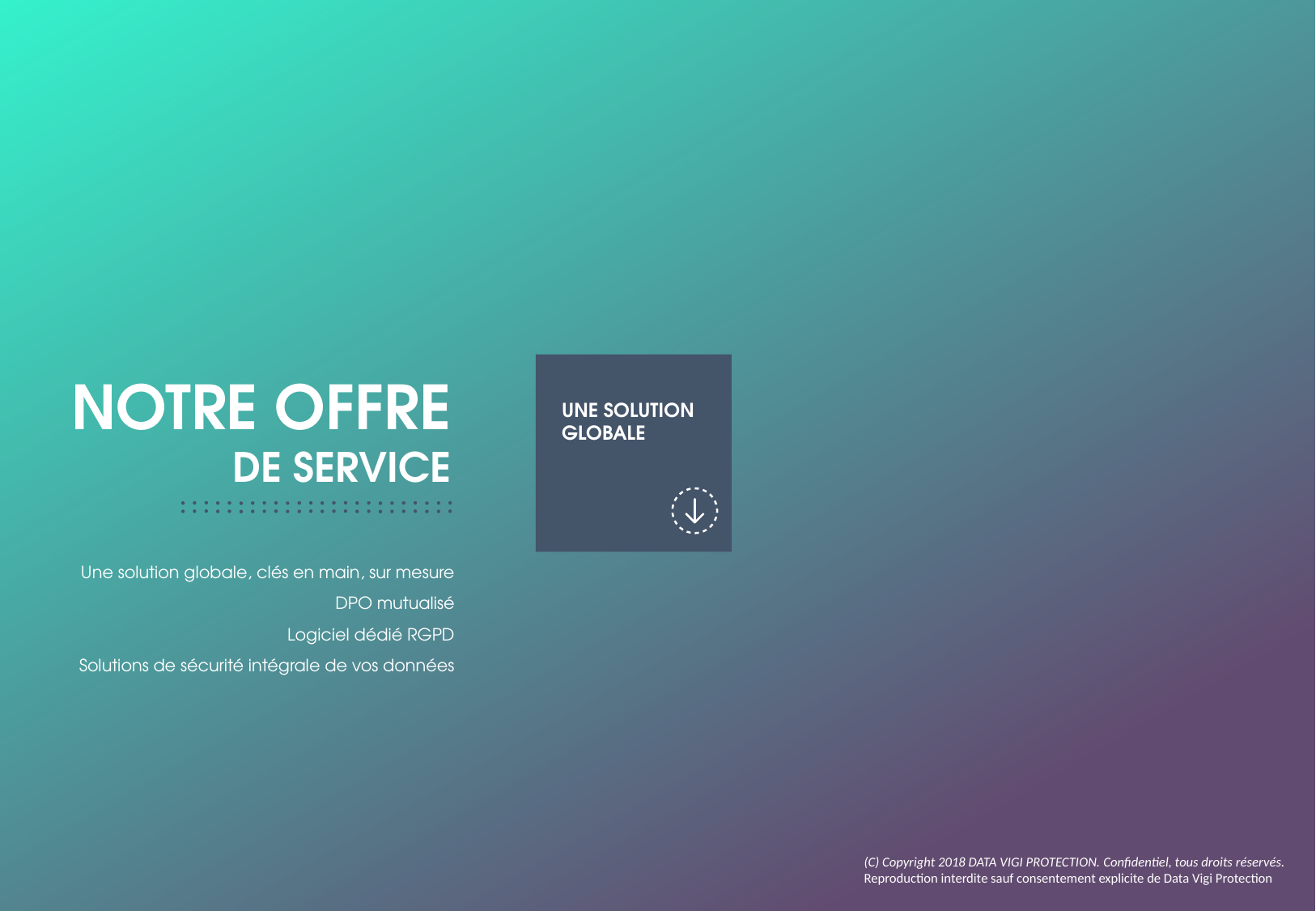

UNE SOLUTION
GLOBALE

NOTRE OFFRE
DE SERVICE

Une solution globale, clés en main, sur mesure
DPO mutualisé
Logiciel dédié RGPD
Solutions de sécurité intégrale de vos données
(C) Copyright 2018 DATA VIGI PROTECTION. Confidentiel, tous droits réservés.
Reproduction interdite sauf consentement explicite de Data Vigi Protection